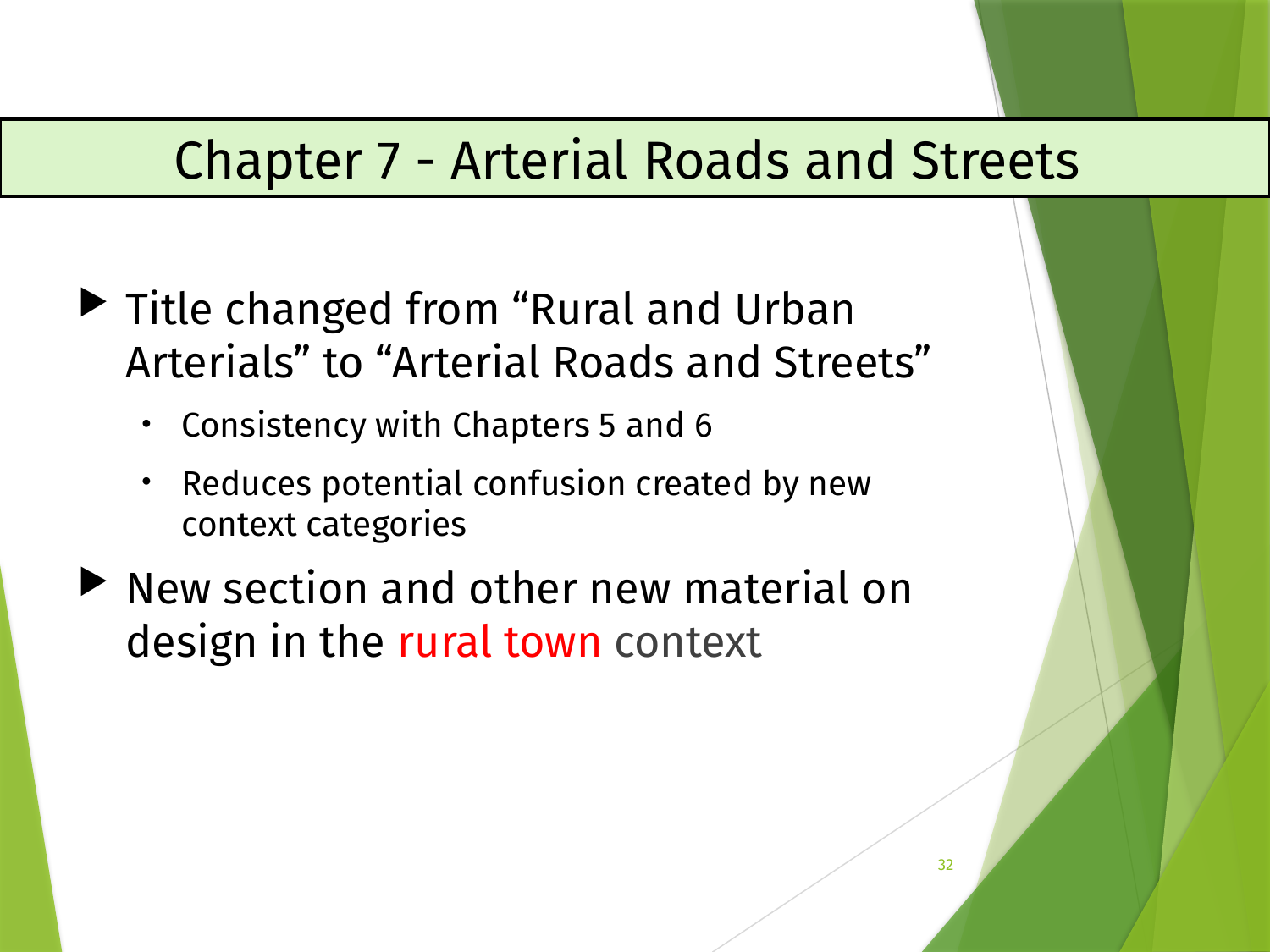

# Chapter 7 - Arterial Roads and Streets
Title changed from “Rural and Urban Arterials” to “Arterial Roads and Streets”
Consistency with Chapters 5 and 6
Reduces potential confusion created by new context categories
New section and other new material on design in the rural town context
32